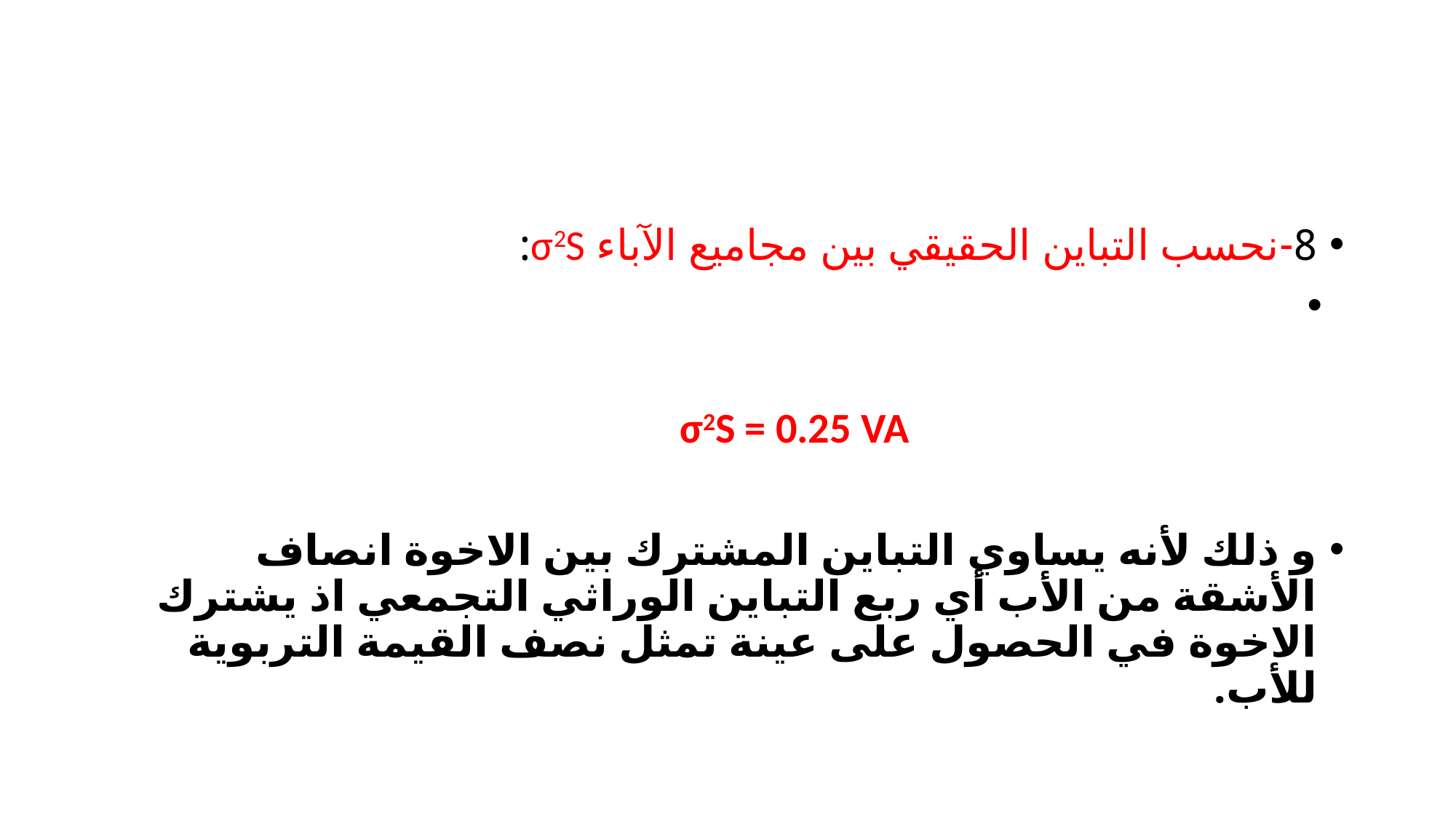

#
8-نحسب التباين الحقيقي بين مجاميع الآباء σ2S:

                                                           σ2S = 0.25 VA

و ذلك لأنه يساوي التباين المشترك بين الاخوة انصاف الأشقة من الأب أي ربع التباين الوراثي التجمعي اذ يشترك الاخوة في الحصول على عينة تمثل نصف القيمة التربوية للأب.